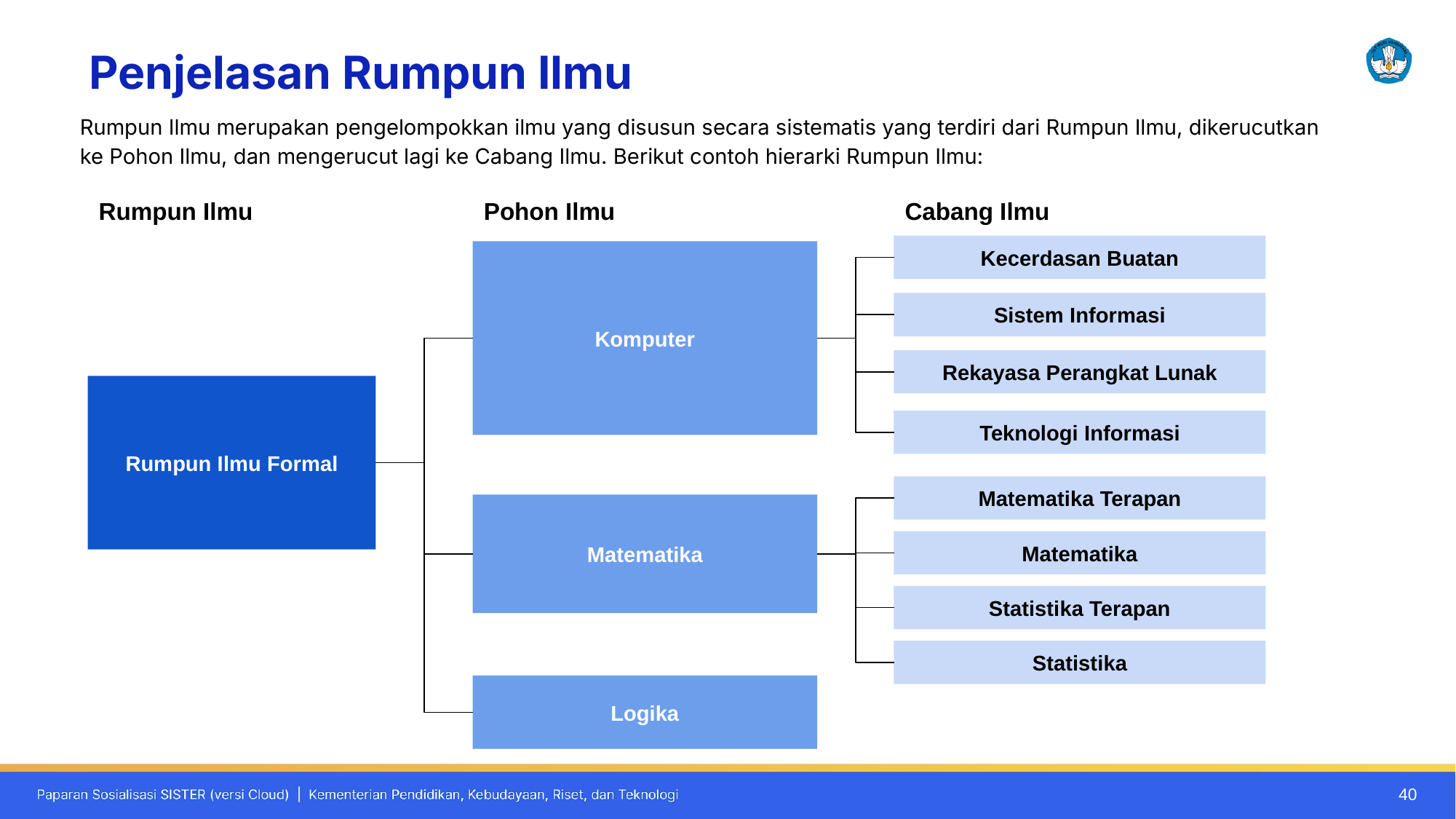

Ditdaya/KLSD
GovTech
Penjelasan Rumpun Ilmu
Rumpun Ilmu merupakan pengelompokkan ilmu yang disusun secara sistematis yang terdiri dari Rumpun Ilmu, dikerucutkan ke Pohon Ilmu, dan mengerucut lagi ke Cabang Ilmu. Berikut contoh hierarki Rumpun Ilmu:
Rumpun Ilmu
Pohon Ilmu
Cabang Ilmu
Kecerdasan Buatan
Komputer
Sistem Informasi
Rekayasa Perangkat Lunak
Rumpun Ilmu Formal
Teknologi Informasi
Matematika Terapan
Matematika
Matematika
Statistika Terapan
Statistika
Logika
40